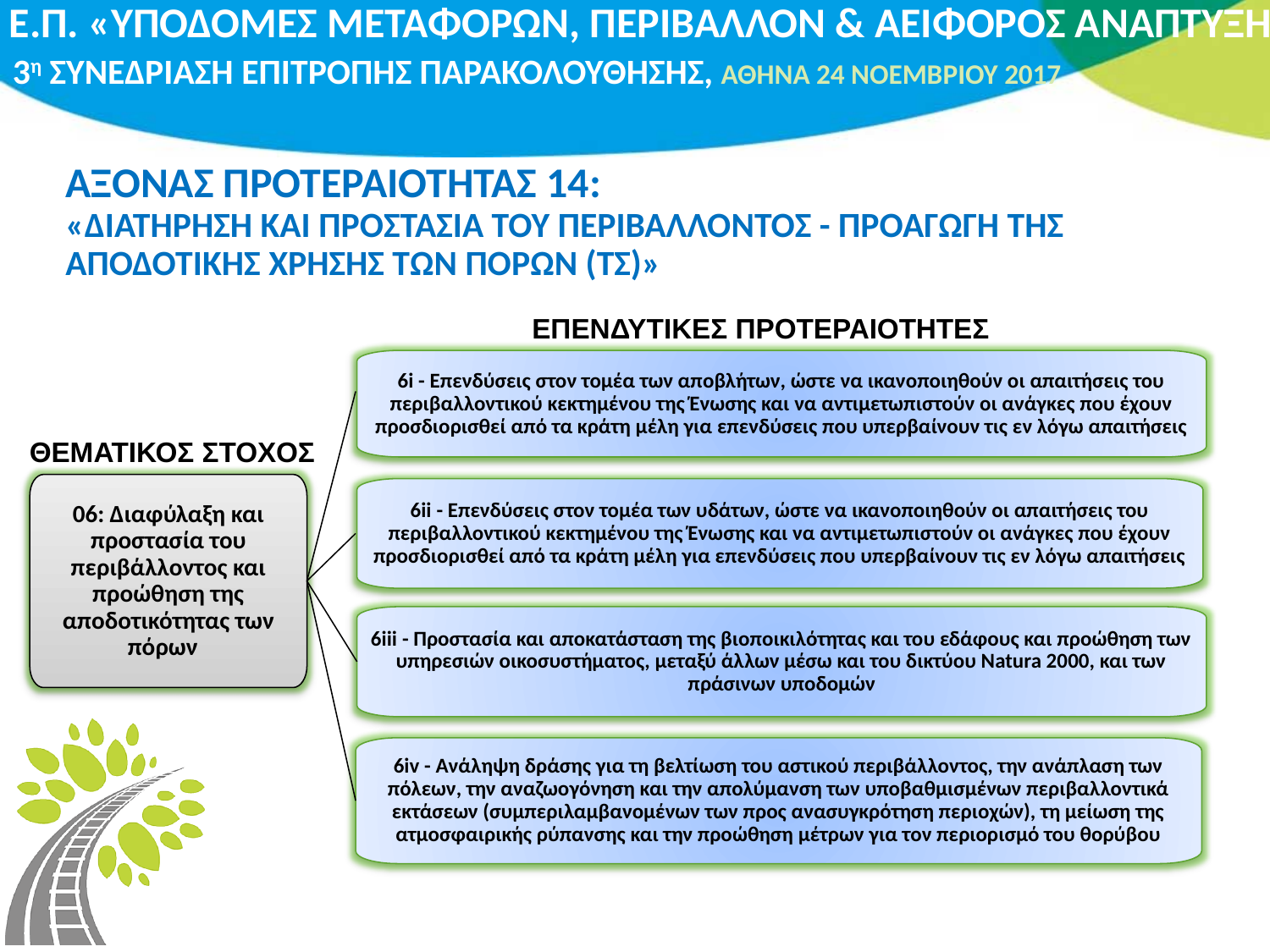

# ΑΞΟΝΑΣ ΠΡΟΤΕΡΑΙΟΤΗΤΑΣ 14: «ΔΙΑΤΗΡΗΣΗ ΚΑΙ ΠΡΟΣΤΑΣΙΑ ΤΟΥ ΠΕΡΙΒΑΛΛΟΝΤΟΣ - ΠΡΟΑΓΩΓΗ ΤΗΣ ΑΠΟΔΟΤΙΚΗΣ ΧΡΗΣΗΣ ΤΩΝ ΠΟΡΩΝ (ΤΣ)»
ΕΠΕΝΔΥΤΙΚΕΣ ΠΡΟΤΕΡΑΙΟΤΗΤΕΣ
6i - Επενδύσεις στον τομέα των αποβλήτων, ώστε να ικανοποιηθούν οι απαιτήσεις του περιβαλλοντικού κεκτημένου της Ένωσης και να αντιμετωπιστούν οι ανάγκες που έχουν προσδιορισθεί από τα κράτη μέλη για επενδύσεις που υπερβαίνουν τις εν λόγω απαιτήσεις
06: Διαφύλαξη και προστασία του περιβάλλοντος και προώθηση της αποδοτικότητας των πόρων
6ii - Επενδύσεις στον τομέα των υδάτων, ώστε να ικανοποιηθούν οι απαιτήσεις του περιβαλλοντικού κεκτημένου της Ένωσης και να αντιμετωπιστούν οι ανάγκες που έχουν προσδιορισθεί από τα κράτη μέλη για επενδύσεις που υπερβαίνουν τις εν λόγω απαιτήσεις
6iii - Προστασία και αποκατάσταση της βιοποικιλότητας και του εδάφους και προώθηση των υπηρεσιών οικοσυστήματος, μεταξύ άλλων μέσω και του δικτύου Natura 2000, και των πράσινων υποδομών
ΘΕΜΑΤΙΚΟΣ ΣΤΟΧΟΣ
6iv - Ανάληψη δράσης για τη βελτίωση του αστικού περιβάλλοντος, την ανάπλαση των πόλεων, την αναζωογόνηση και την απολύμανση των υποβαθμισμένων περιβαλλοντικά εκτάσεων (συμπεριλαμβανομένων των προς ανασυγκρότηση περιοχών), τη μείωση της ατμοσφαιρικής ρύπανσης και την προώθηση μέτρων για τον περιορισμό του θορύβου